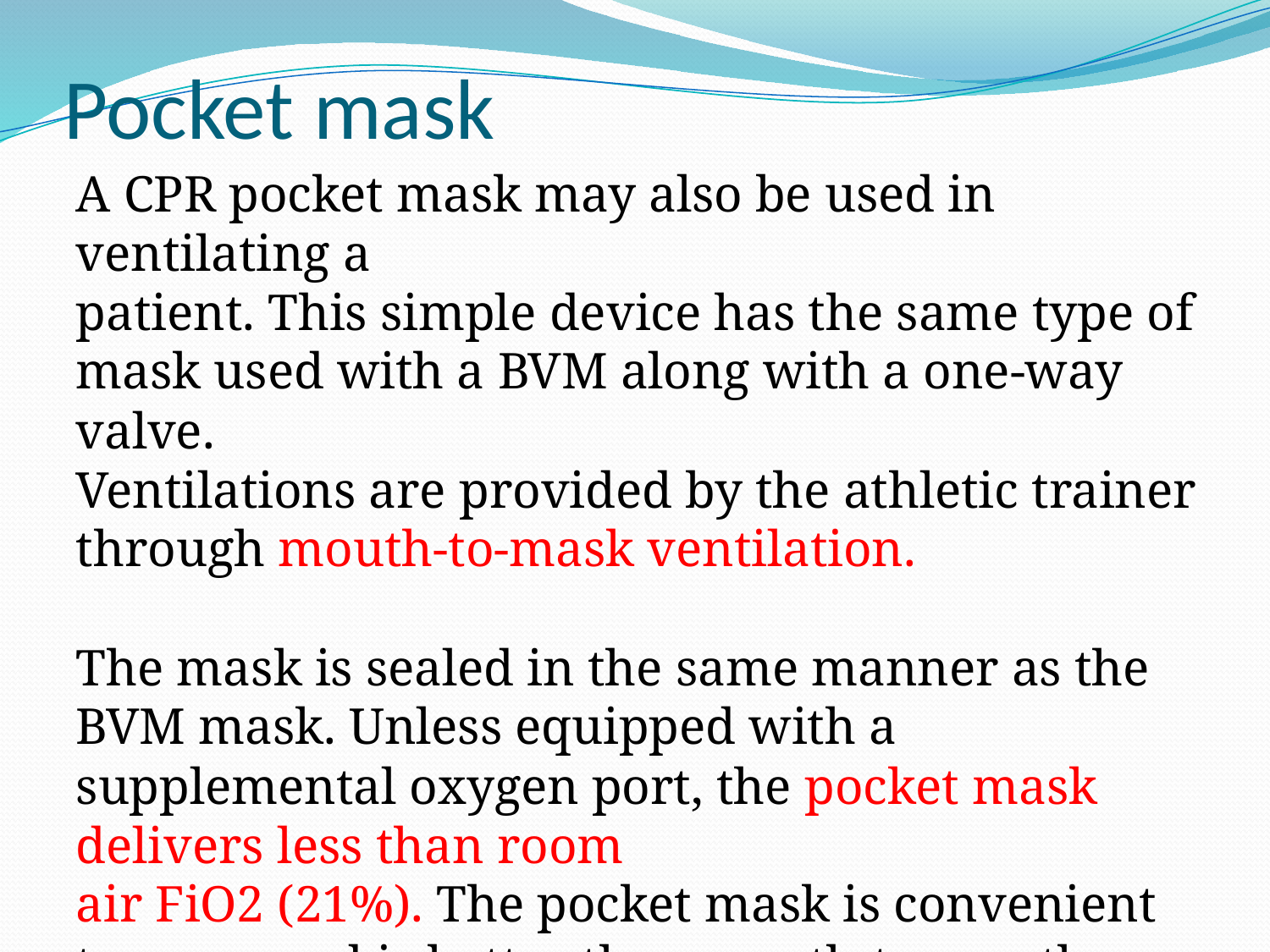

# Pocket mask
A CPR pocket mask may also be used in ventilating a
patient. This simple device has the same type of
mask used with a BVM along with a one-way valve.
Ventilations are provided by the athletic trainer through mouth-to-mask ventilation.

The mask is sealed in the same manner as the BVM mask. Unless equipped with a supplemental oxygen port, the pocket mask delivers less than room
air FiO2 (21%). The pocket mask is convenient to carry and is better than mouth-to-mouth rescue breathing but is not a good substitute for a BVM and oxygen.